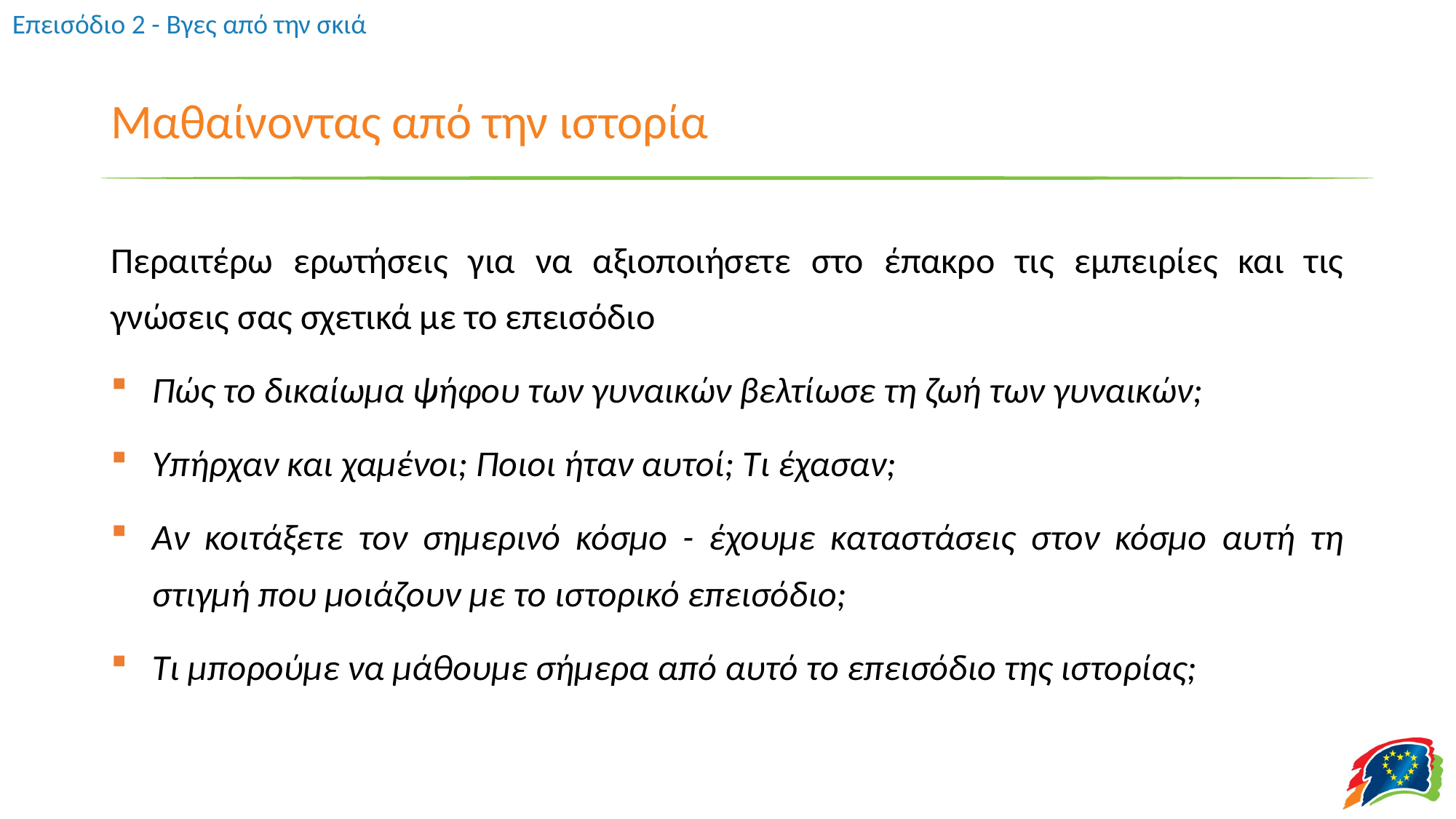

# Μαθαίνοντας από την ιστορία
Περαιτέρω ερωτήσεις για να αξιοποιήσετε στο έπακρο τις εμπειρίες και τις γνώσεις σας σχετικά με το επεισόδιο
Πώς το δικαίωμα ψήφου των γυναικών βελτίωσε τη ζωή των γυναικών;
Υπήρχαν και χαμένοι; Ποιοι ήταν αυτοί; Τι έχασαν;
Αν κοιτάξετε τον σημερινό κόσμο - έχουμε καταστάσεις στον κόσμο αυτή τη στιγμή που μοιάζουν με το ιστορικό επεισόδιο;
Τι μπορούμε να μάθουμε σήμερα από αυτό το επεισόδιο της ιστορίας;